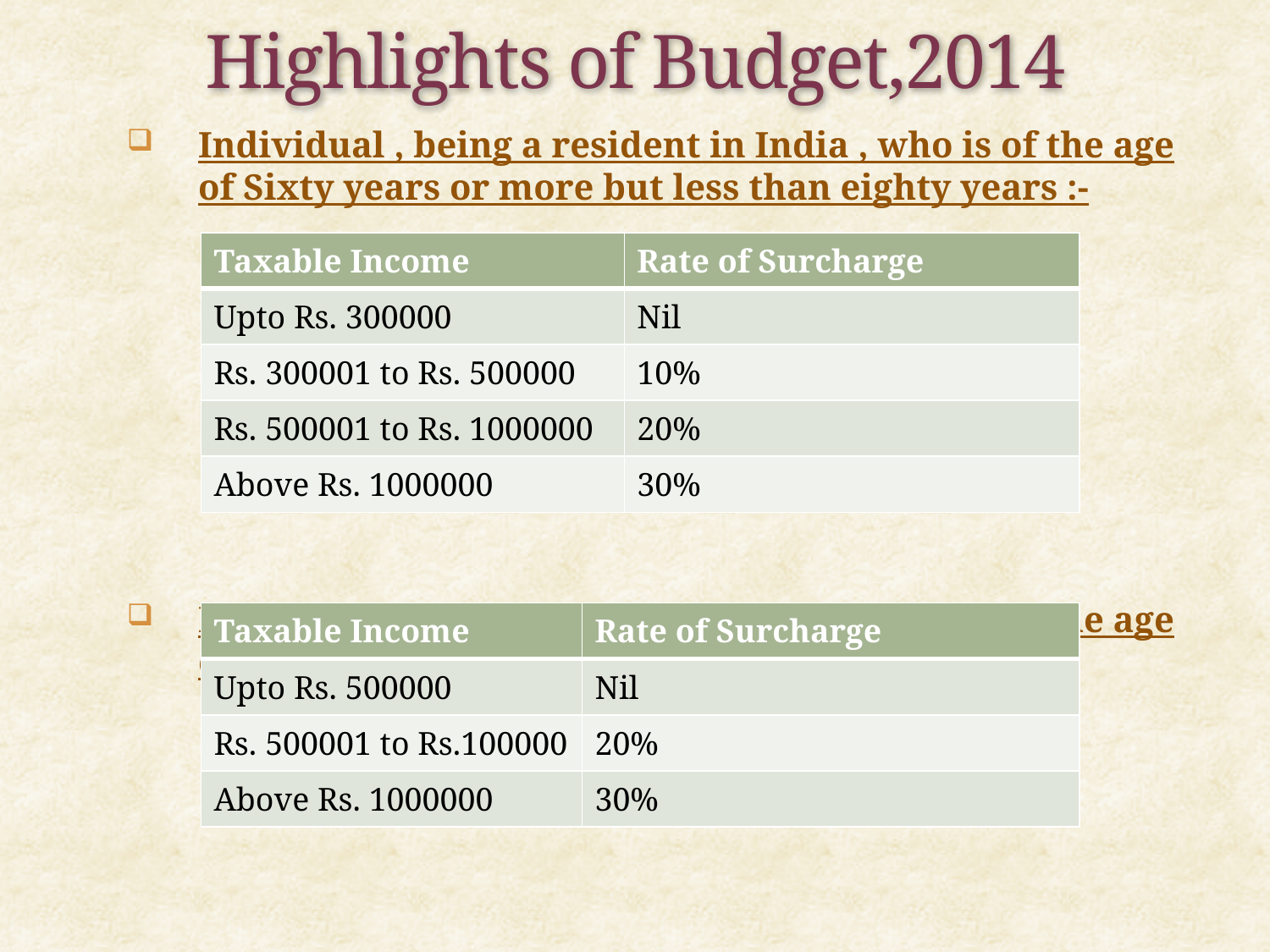

Highlights of Budget,2014
Individual , being a resident in India , who is of the age of Sixty years or more but less than eighty years :-

Individual , being a resident in India , who is of the age of Eighty years or more:-

| Taxable Income | Rate of Surcharge |
| --- | --- |
| Upto Rs. 300000 | Nil |
| Rs. 300001 to Rs. 500000 | 10% |
| Rs. 500001 to Rs. 1000000 | 20% |
| Above Rs. 1000000 | 30% |
| Taxable Income | Rate of Surcharge |
| --- | --- |
| Upto Rs. 500000 | Nil |
| Rs. 500001 to Rs.100000 | 20% |
| Above Rs. 1000000 | 30% |